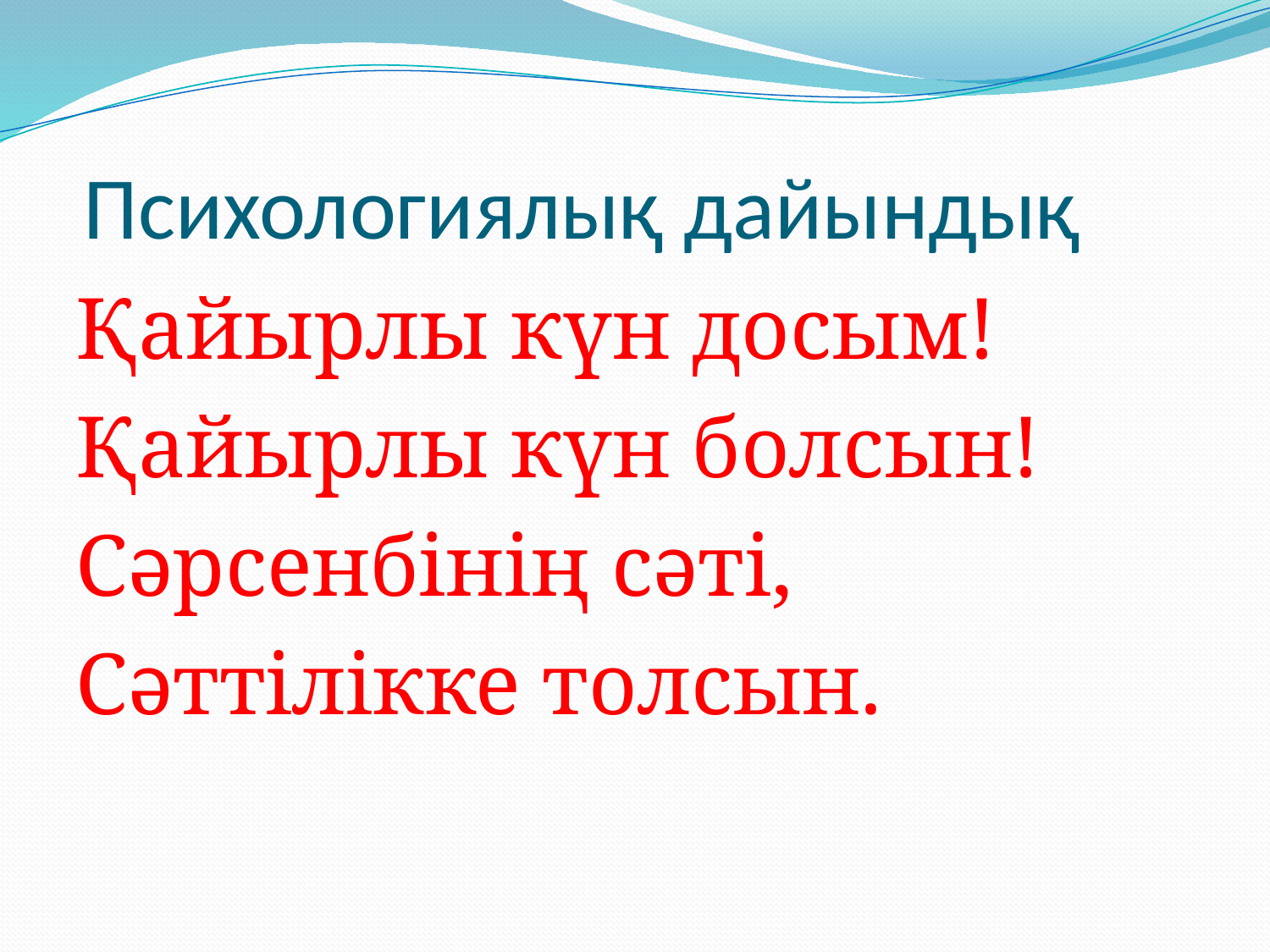

# Психологиялық дайындық
Қайырлы күн досым!
Қайырлы күн болсын!
Сәрсенбінің сәті,
Сәттілікке толсын.